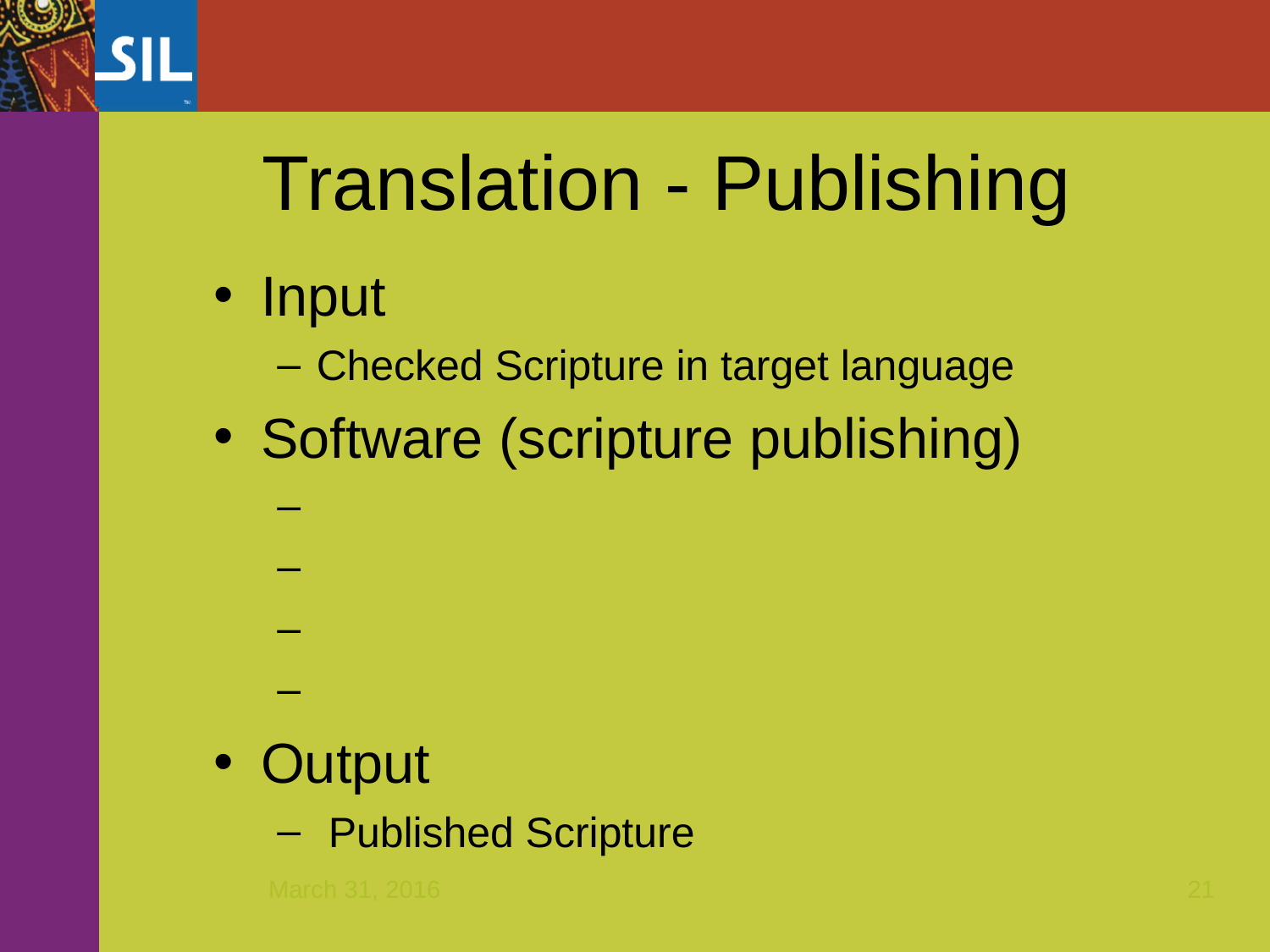

Translation - Publishing
Input
Checked Scripture in target language
Software (scripture publishing)

Output
 Published Scripture
March 31, 2016

21